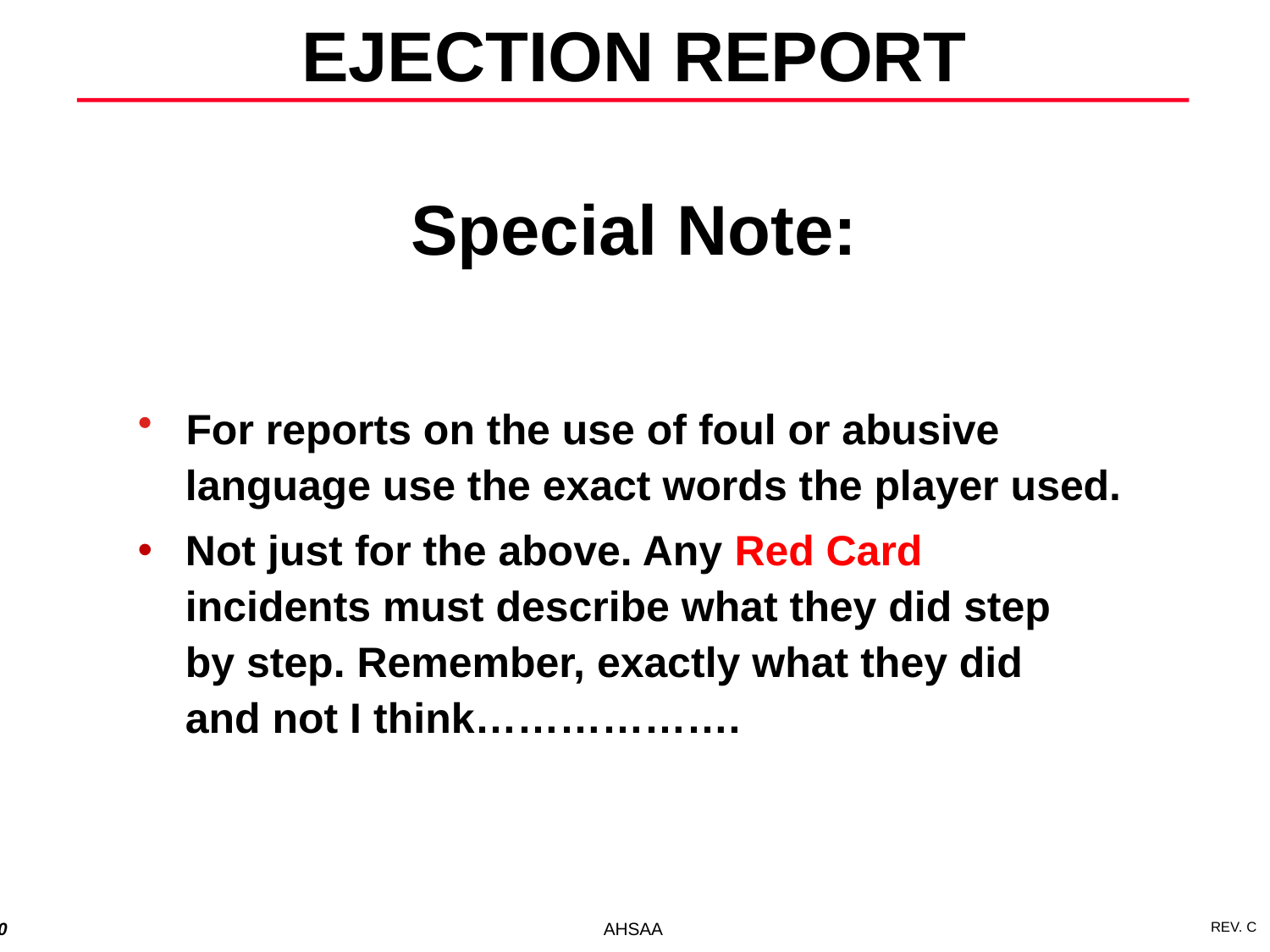

EJECTION REPORT
# Special Note:
  For reports on the use of foul or abusive
    language use the exact words the player used.
Not just for the above. Any Red Card incidents must describe what they did step by step. Remember, exactly what they did and not I think……………….